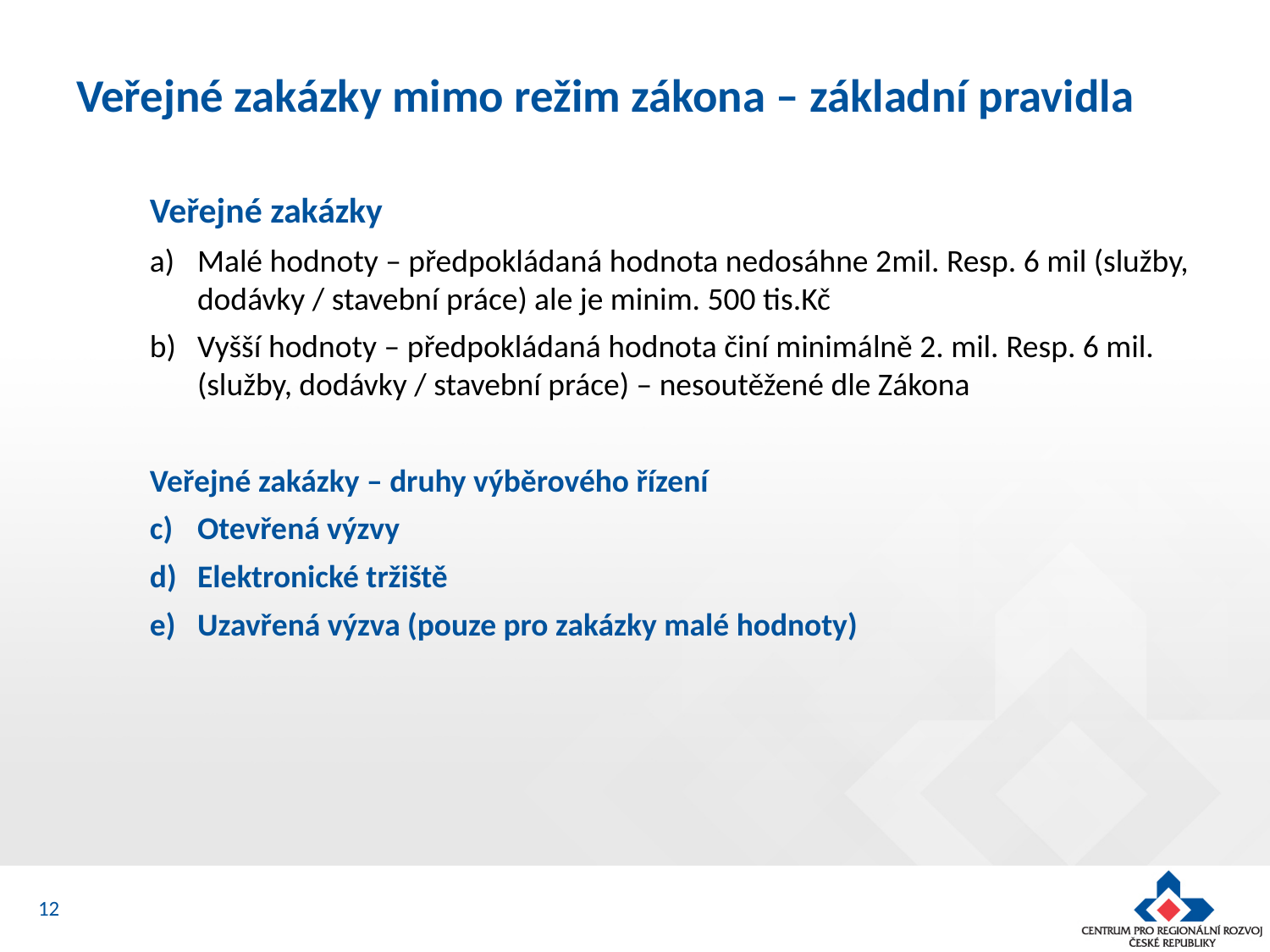

# Veřejné zakázky mimo režim zákona – základní pravidla
Veřejné zakázky
Malé hodnoty – předpokládaná hodnota nedosáhne 2mil. Resp. 6 mil (služby, dodávky / stavební práce) ale je minim. 500 tis.Kč
Vyšší hodnoty – předpokládaná hodnota činí minimálně 2. mil. Resp. 6 mil. (služby, dodávky / stavební práce) – nesoutěžené dle Zákona

Veřejné zakázky – druhy výběrového řízení
Otevřená výzvy
Elektronické tržiště
Uzavřená výzva (pouze pro zakázky malé hodnoty)

12